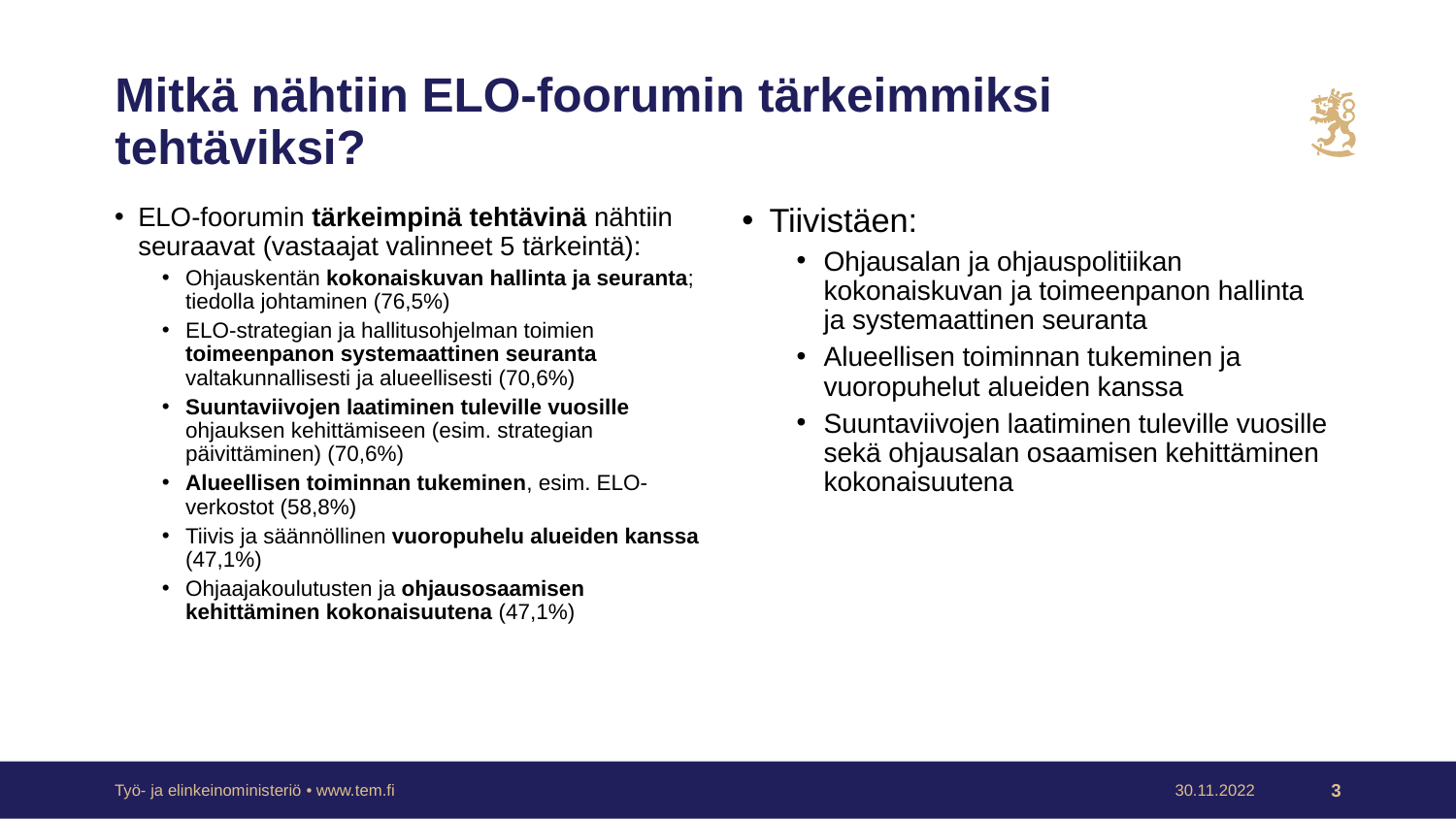

# Mitkä nähtiin ELO-foorumin tärkeimmiksi tehtäviksi?
ELO-foorumin tärkeimpinä tehtävinä nähtiin seuraavat (vastaajat valinneet 5 tärkeintä):
Ohjauskentän kokonaiskuvan hallinta ja seuranta; tiedolla johtaminen (76,5%)
ELO-strategian ja hallitusohjelman toimien toimeenpanon systemaattinen seuranta valtakunnallisesti ja alueellisesti (70,6%)
Suuntaviivojen laatiminen tuleville vuosille ohjauksen kehittämiseen (esim. strategian päivittäminen) (70,6%)
Alueellisen toiminnan tukeminen, esim. ELO-verkostot (58,8%)
Tiivis ja säännöllinen vuoropuhelu alueiden kanssa (47,1%)
Ohjaajakoulutusten ja ohjausosaamisen kehittäminen kokonaisuutena (47,1%)

Tiivistäen:
Ohjausalan ja ohjauspolitiikan kokonaiskuvan ja toimeenpanon hallinta ja systemaattinen seuranta
Alueellisen toiminnan tukeminen ja vuoropuhelut alueiden kanssa
Suuntaviivojen laatiminen tuleville vuosille sekä ohjausalan osaamisen kehittäminen kokonaisuutena
Työ- ja elinkeinoministeriö • www.tem.fi
30.11.2022
3